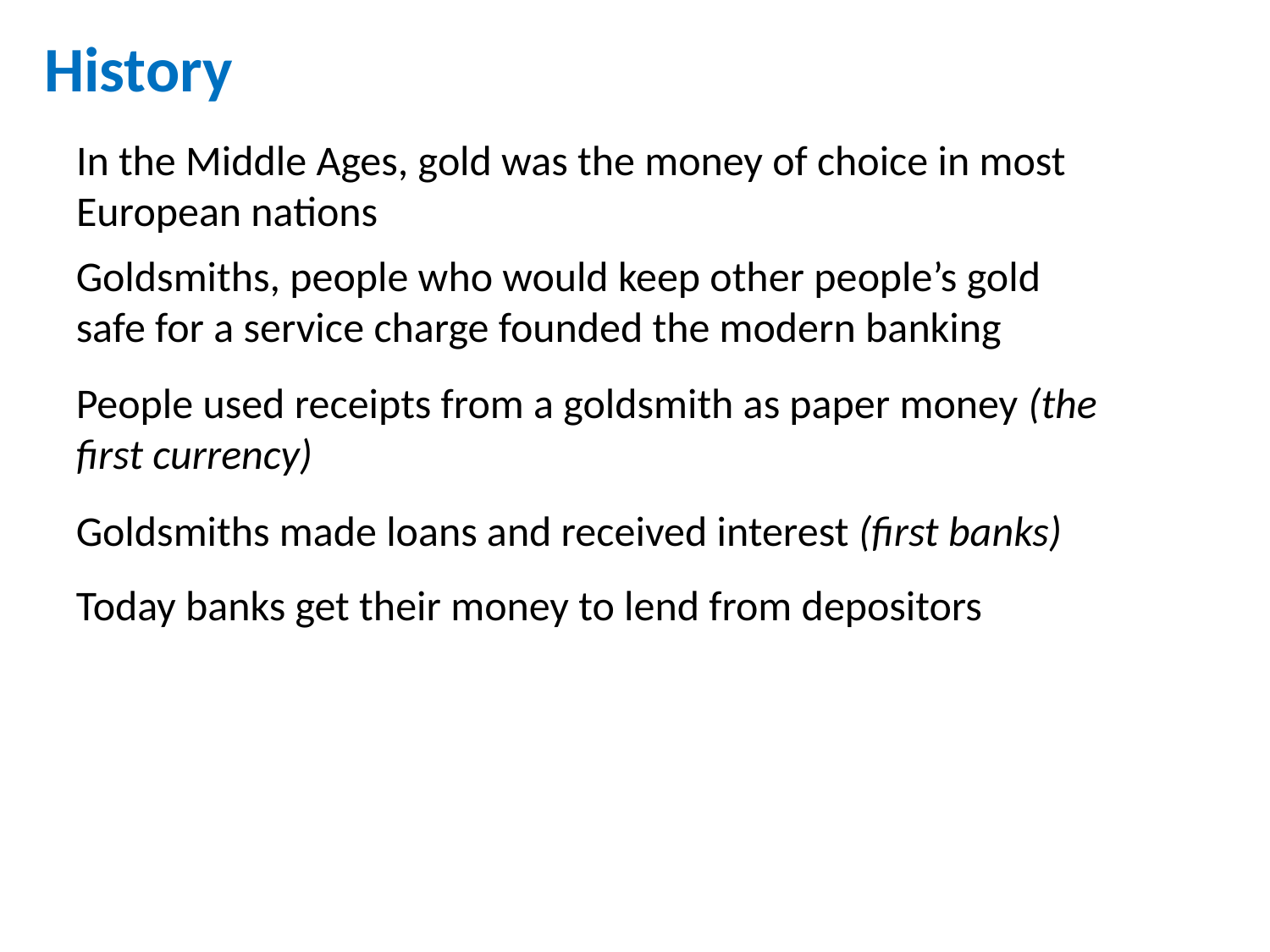

History
# In the Middle Ages, gold was the money of choice in most European nations
Goldsmiths, people who would keep other people’s gold safe for a service charge founded the modern banking
People used receipts from a goldsmith as paper money (the first currency)
Goldsmiths made loans and received interest (first banks)
Today banks get their money to lend from depositors